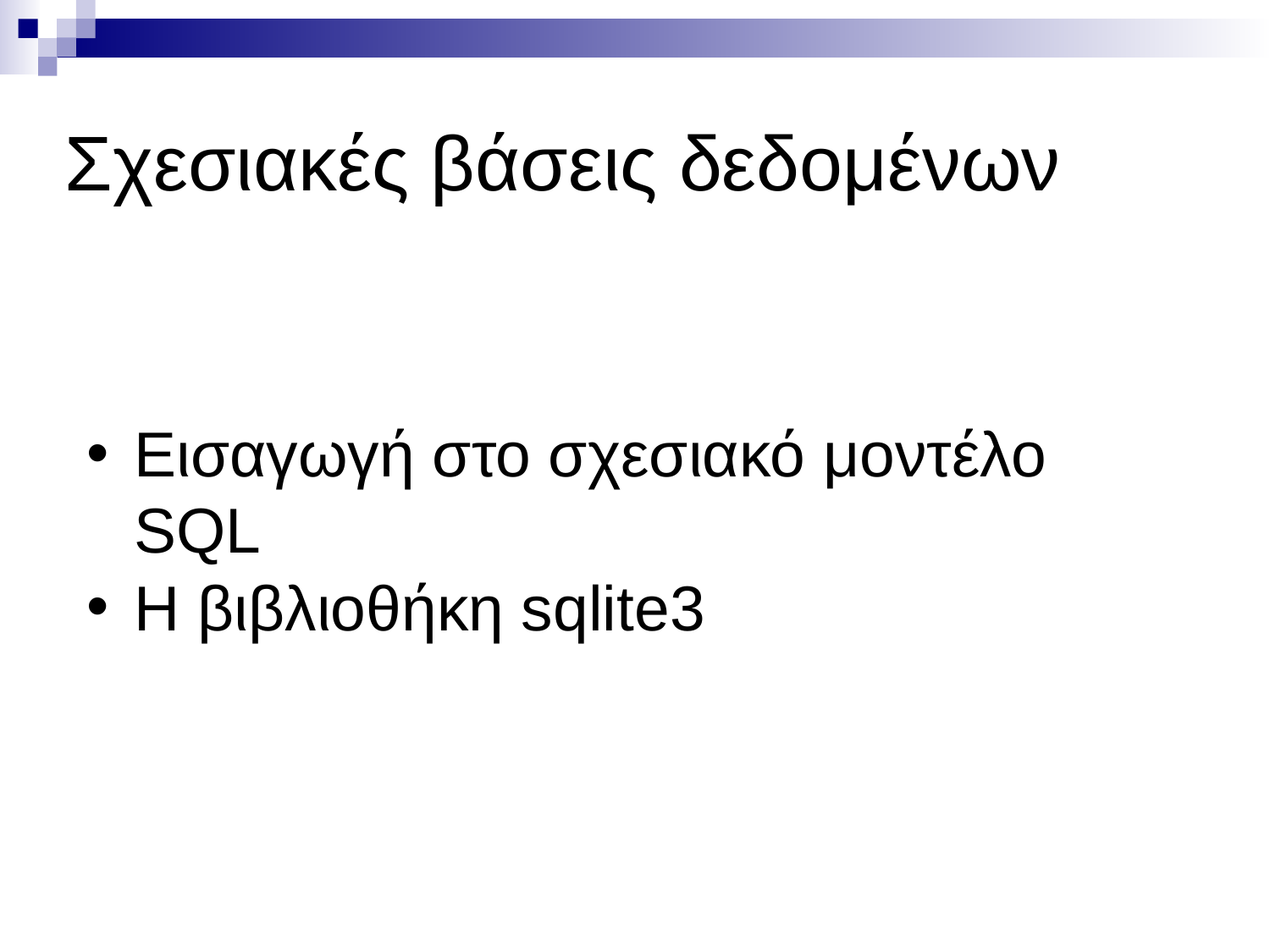

Σχεσιακές βάσεις δεδομένων
Εισαγωγή στο σχεσιακό μοντέλο SQL
Η βιβλιοθήκη sqlite3